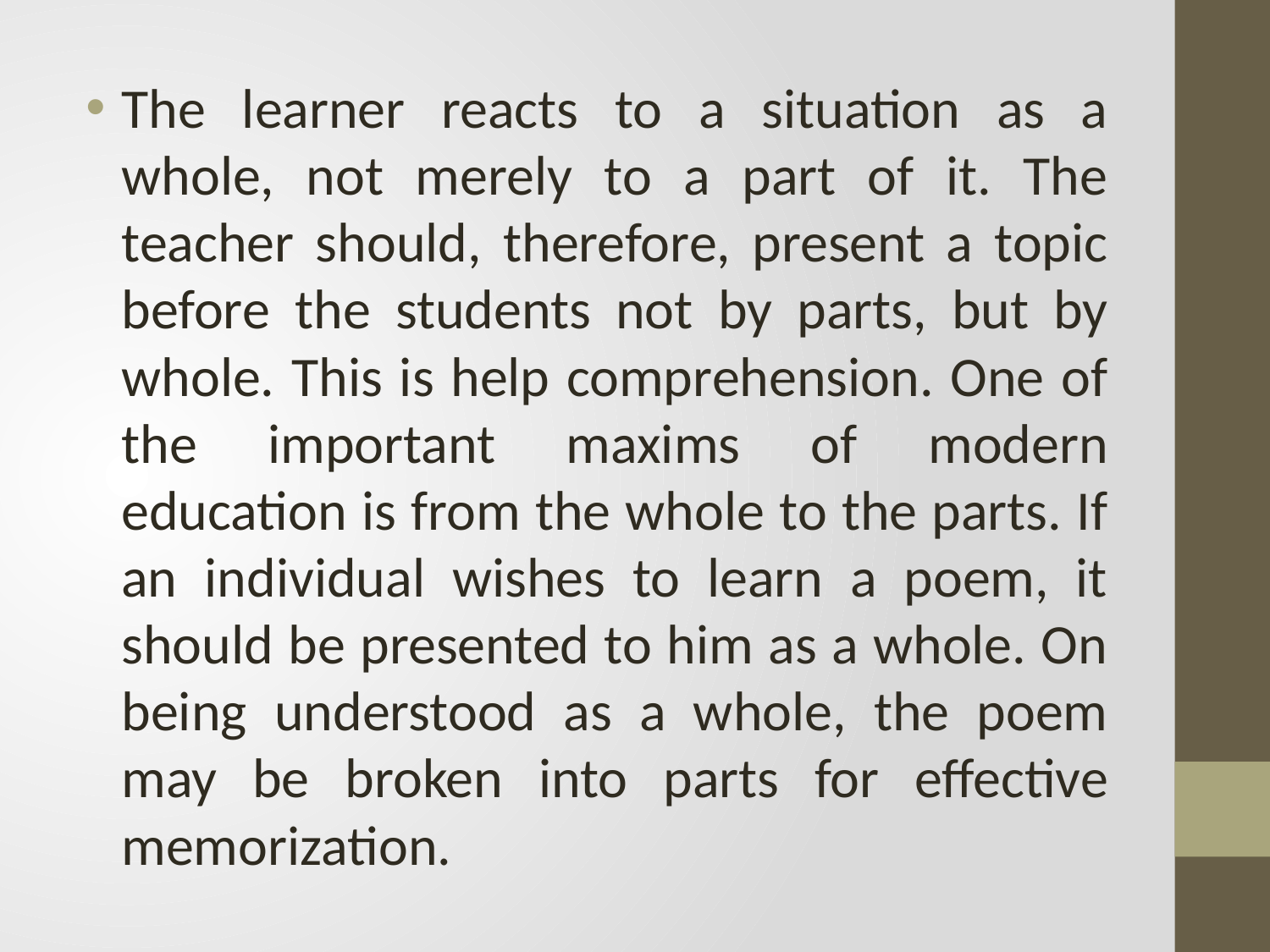

The learner reacts to a situation as a whole, not merely to a part of it. The teacher should, therefore, present a topic before the students not by parts, but by whole. This is help comprehension. One of the important maxims of modern education is from the whole to the parts. If an individual wishes to learn a poem, it should be presented to him as a whole. On being understood as a whole, the poem may be broken into parts for effective memorization.